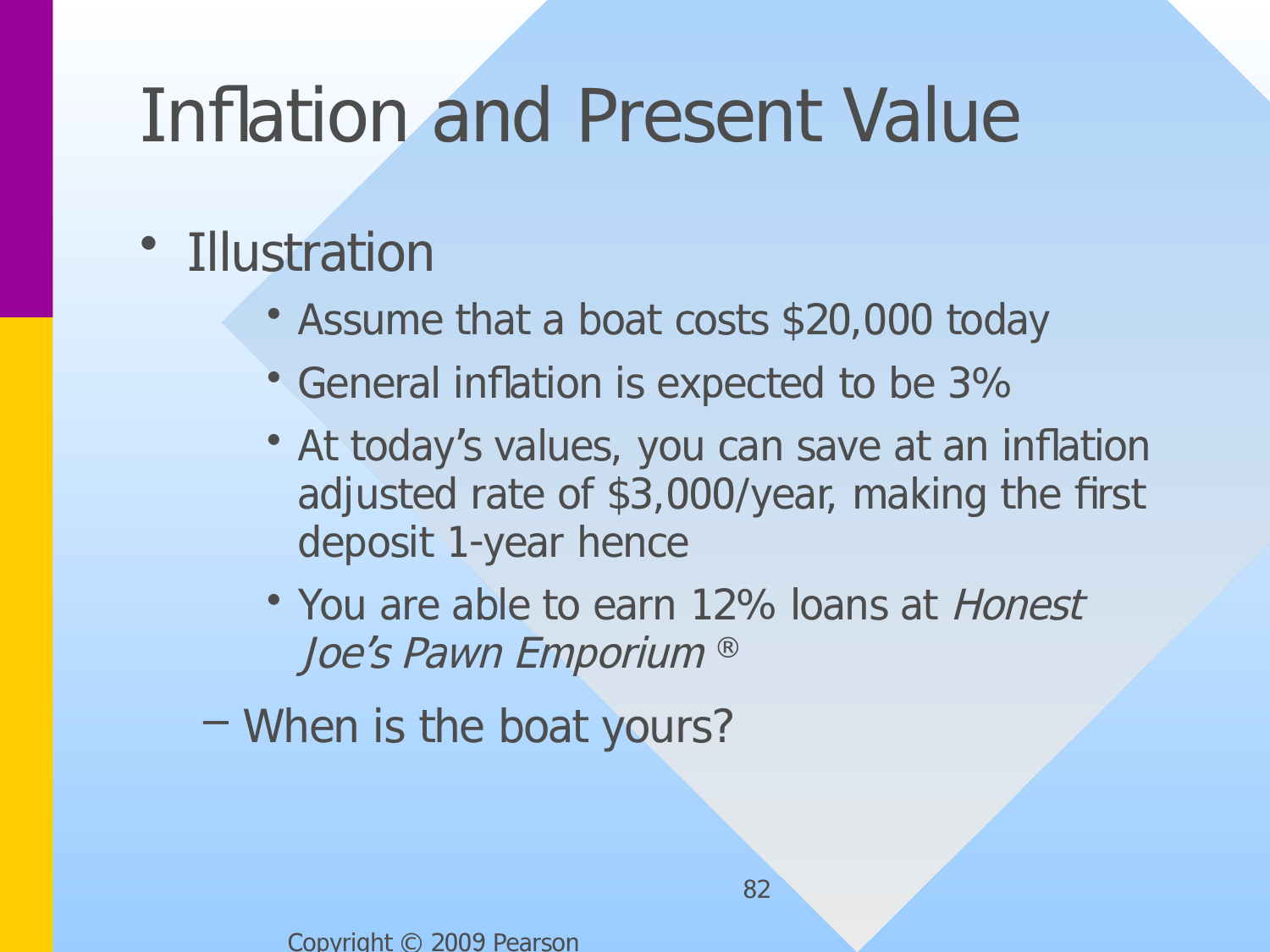

# Inflation and Present Value
Illustration
Assume that a boat costs $20,000 today
General inflation is expected to be 3%
At today’s values, you can save at an inflation adjusted rate of $3,000/year, making the first deposit 1-year hence
You are able to earn 12% loans at Honest Joe’s Pawn Emporium ®
When is the boat yours?
82
Copyright © 2009 Pearson Education, Inc.  Publishing as Prentice Hall